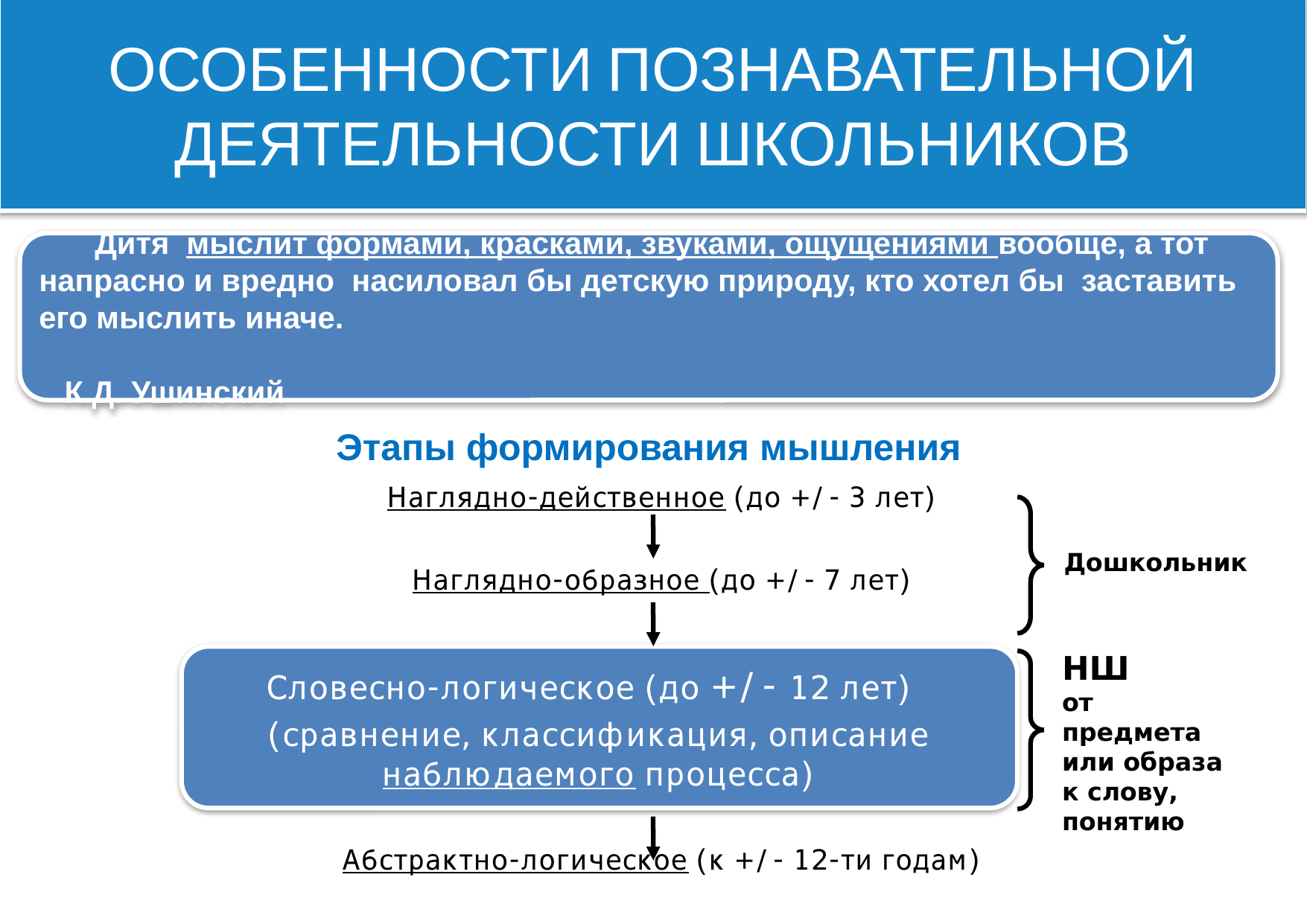

# ОСОБЕННОСТИ ПОЗНАВАТЕЛЬНОЙ ДЕЯТЕЛЬНОСТИ ШКОЛЬНИКОВ

Дитя  мыслит формами, красками, звуками, ощущениями вообще, а тот  напрасно и вредно  насиловал бы детскую природу, кто хотел бы  заставить  его мыслить иначе.                              				                                                                  		                                                                                 К.Д. Ушинский

Наглядно-действенное (до +/- 3 лет)

Наглядно-образное (до +/- 7 лет)

Абстрактно-логическое (к +/- 12-ти годам)
Этапы формирования мышления

Дошкольник

НШ
от  предмета
или образа
к слову,
понятию
Словесно-логическое (до +/- 12 лет)
(сравнение, классификация, описание наблюдаемого процесса)